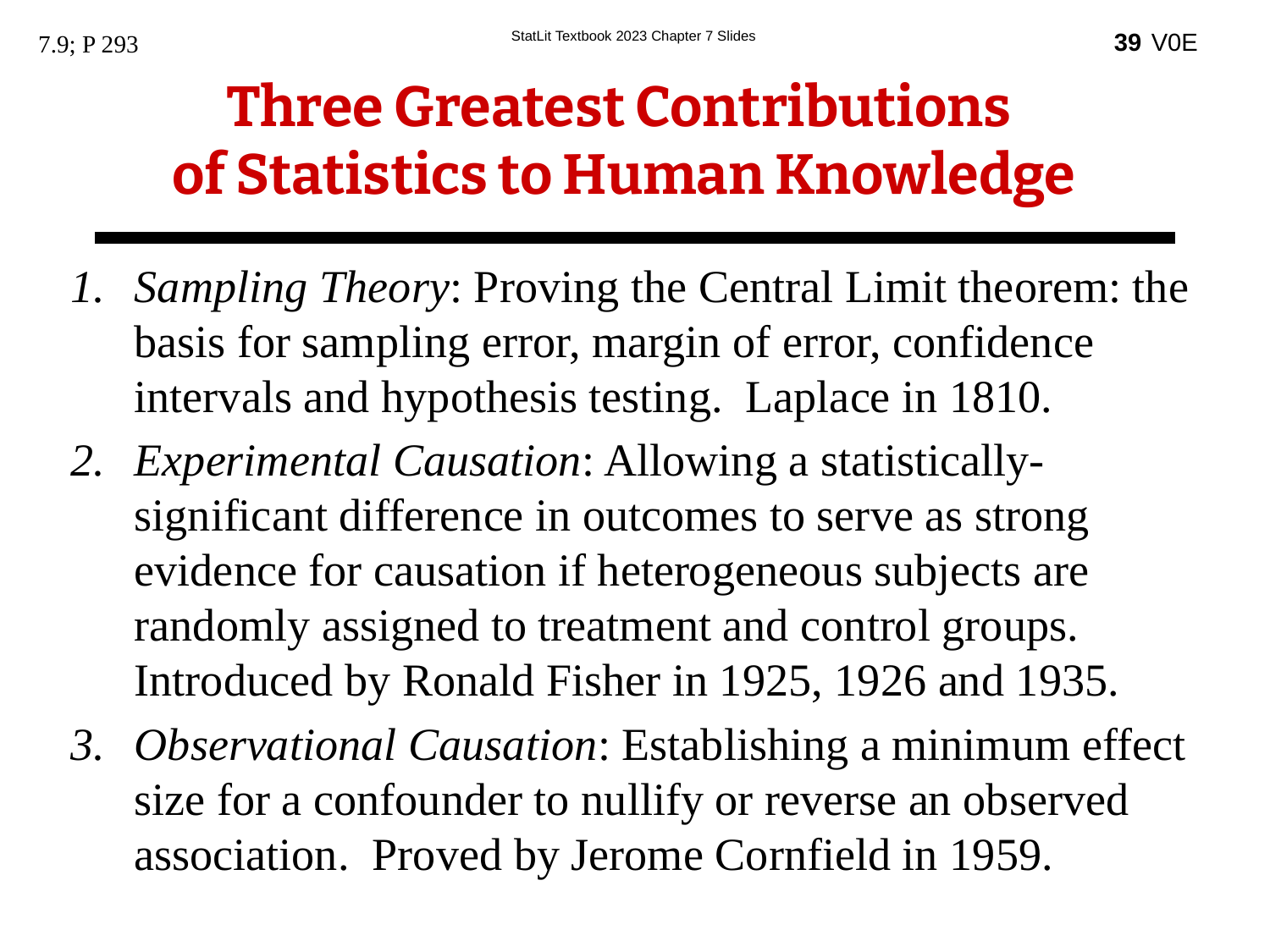

39
7.9; P 293
Three Greatest Contributions
of Statistics to Human Knowledge
Sampling Theory: Proving the Central Limit theorem: the basis for sampling error, margin of error, confidence intervals and hypothesis testing.  Laplace in 1810.
Experimental Causation: Allowing a statistically-significant difference in outcomes to serve as strong evidence for causation if heterogeneous subjects are randomly assigned to treatment and control groups.  Introduced by Ronald Fisher in 1925, 1926 and 1935.
Observational Causation: Establishing a minimum effect size for a confounder to nullify or reverse an observed association.  Proved by Jerome Cornfield in 1959.